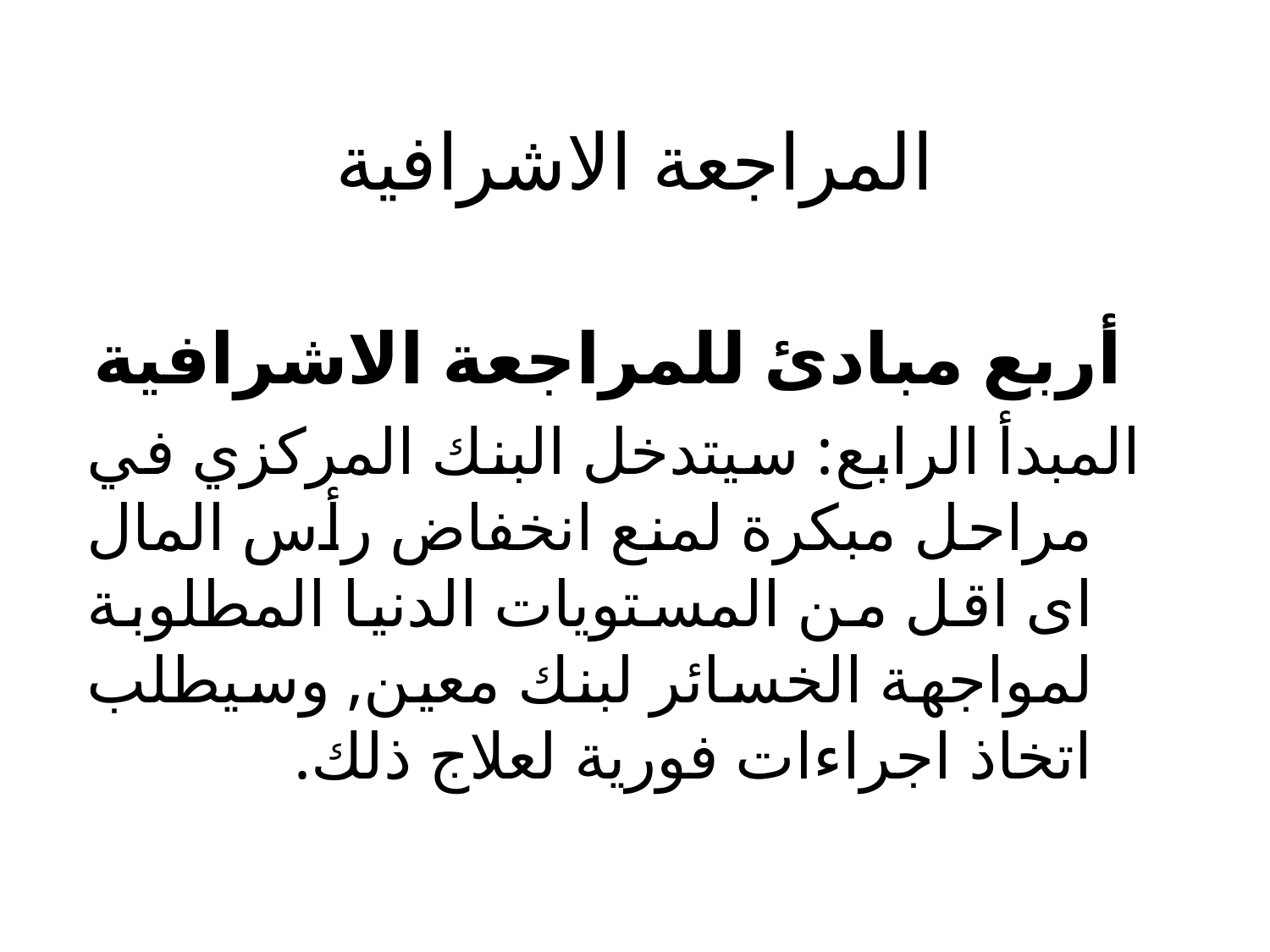

# المراجعة الاشرافية
 أربع مبادئ للمراجعة الاشرافية
المبدأ الرابع: سيتدخل البنك المركزي في مراحل مبكرة لمنع انخفاض رأس المال اى اقل من المستويات الدنيا المطلوبة لمواجهة الخسائر لبنك معين, وسيطلب اتخاذ اجراءات فورية لعلاج ذلك.